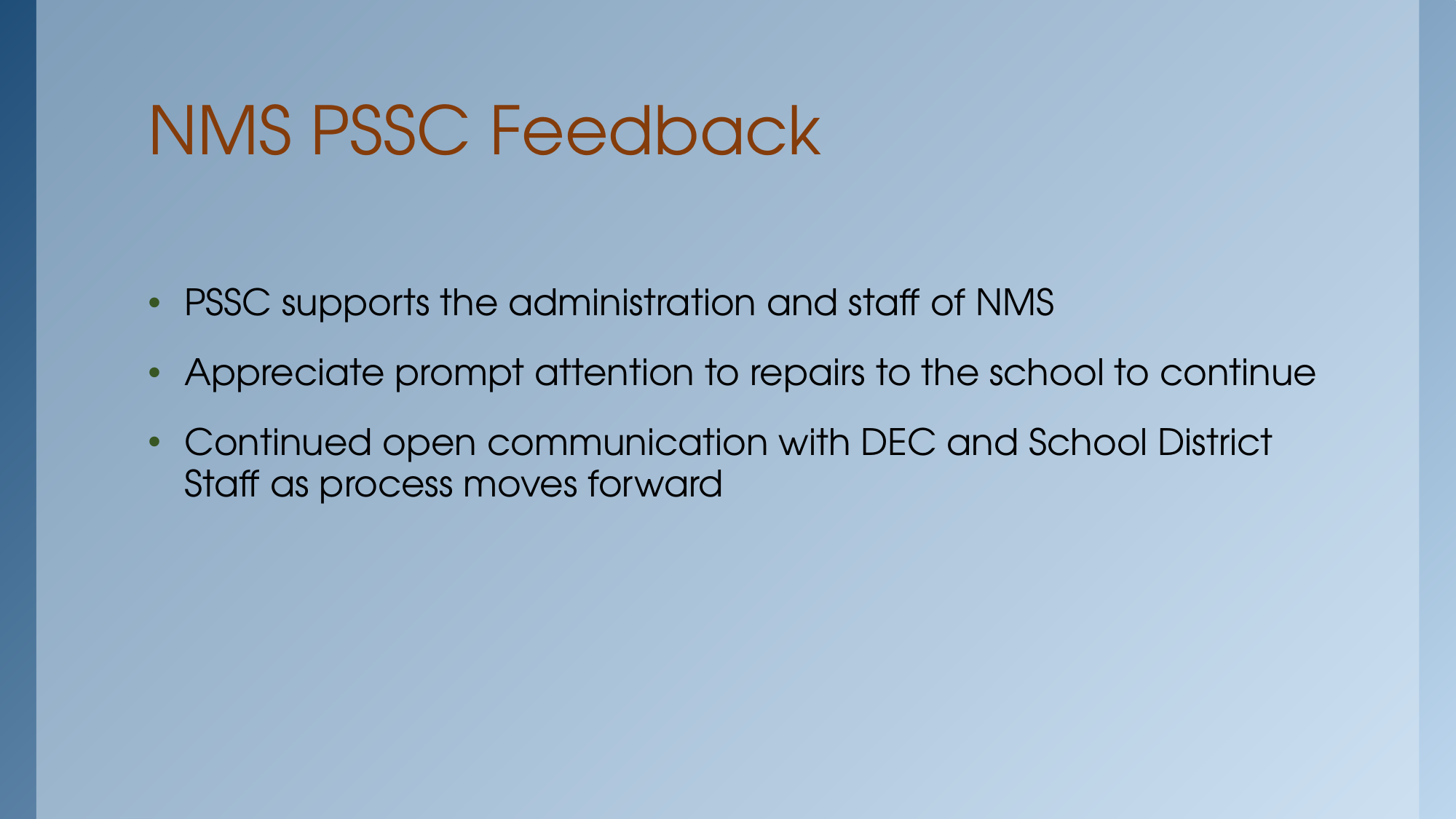

# NMS PSSC Feedback

PSSC supports the administration and staff of NMS
Appreciate prompt attention to repairs to the school to continue
Continued open communication with DEC and School District Staff as process moves forward